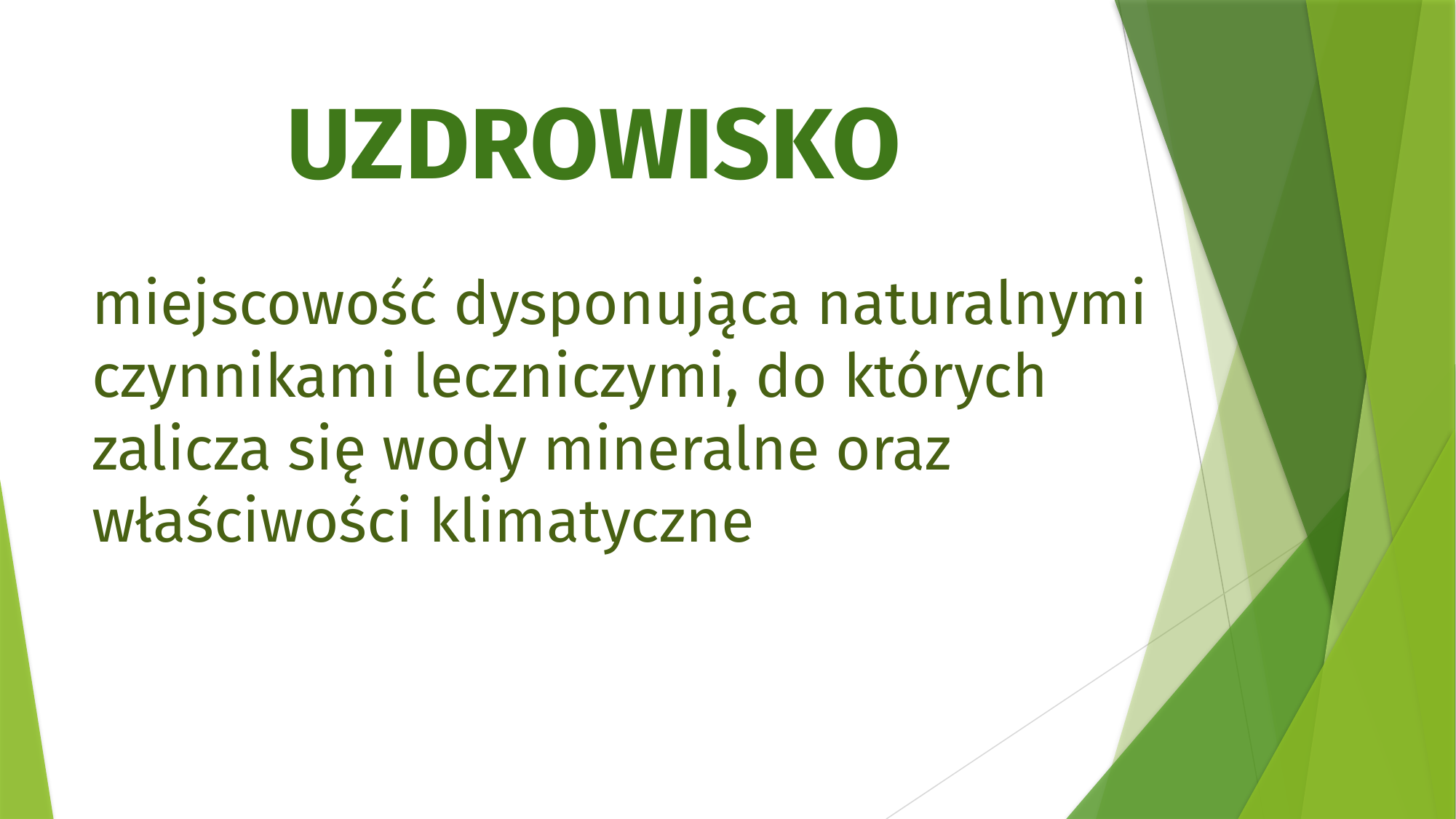

# UZDROWISKO
miejscowość dysponująca naturalnymi czynnikami leczniczymi, do których zalicza się wody mineralne oraz właściwości klimatyczne